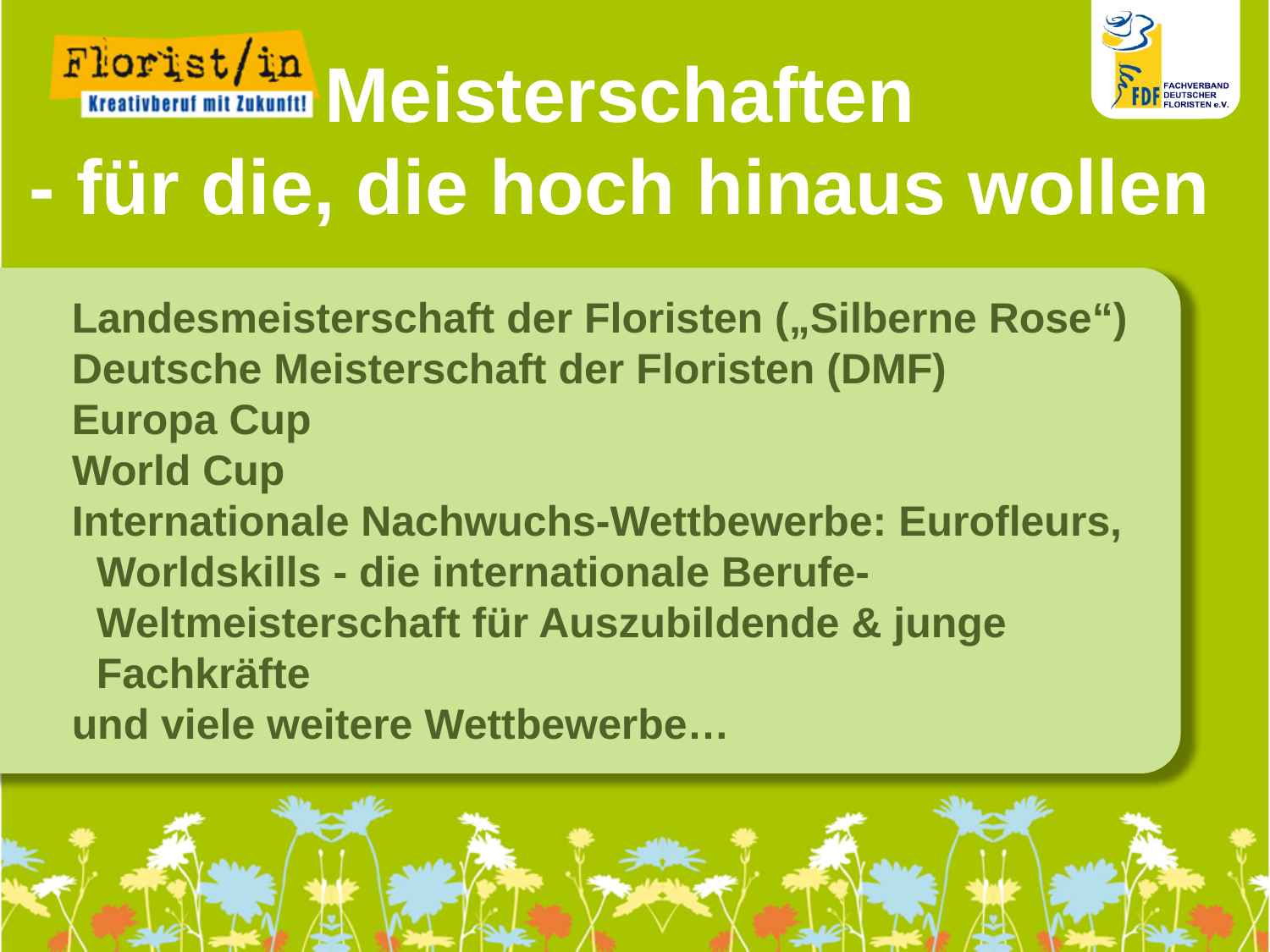

Meisterschaften
- für die, die hoch hinaus wollen -

Landesmeisterschaft der Floristen („Silberne Rose“)
Deutsche Meisterschaft der Floristen (DMF)
Europa Cup
World Cup
Internationale Nachwuchs-Wettbewerbe: Eurofleurs, Worldskills - die internationale Berufe-Weltmeisterschaft für Auszubildende & junge Fachkräfte
und viele weitere Wettbewerbe…